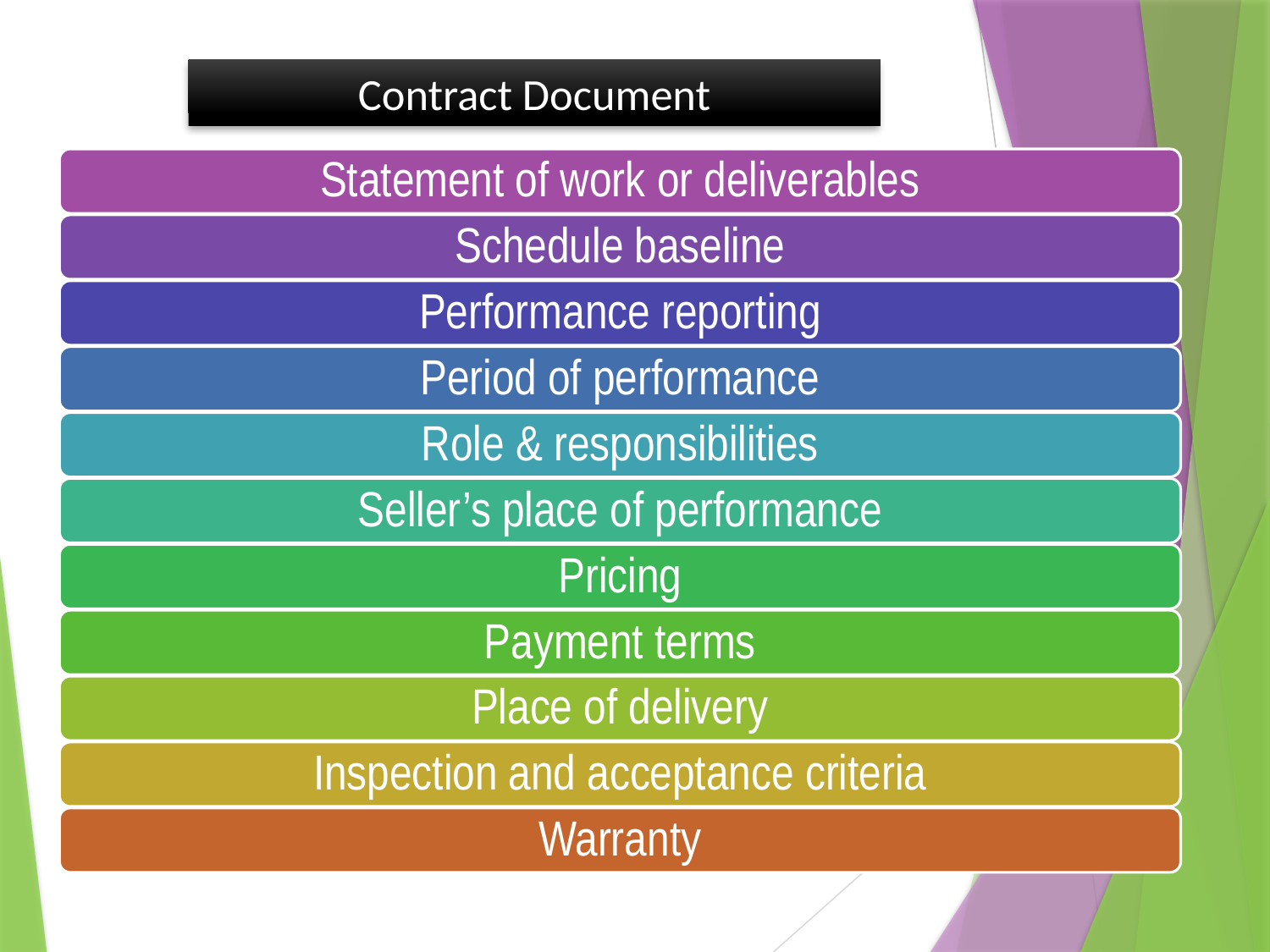

# Contract Document
Statement of work or deliverables
Schedule baseline
Performance reporting
Period of performance
Role & responsibilities
Seller’s place of performance
Pricing
Payment terms
Place of delivery
Inspection and acceptance criteria
Warranty